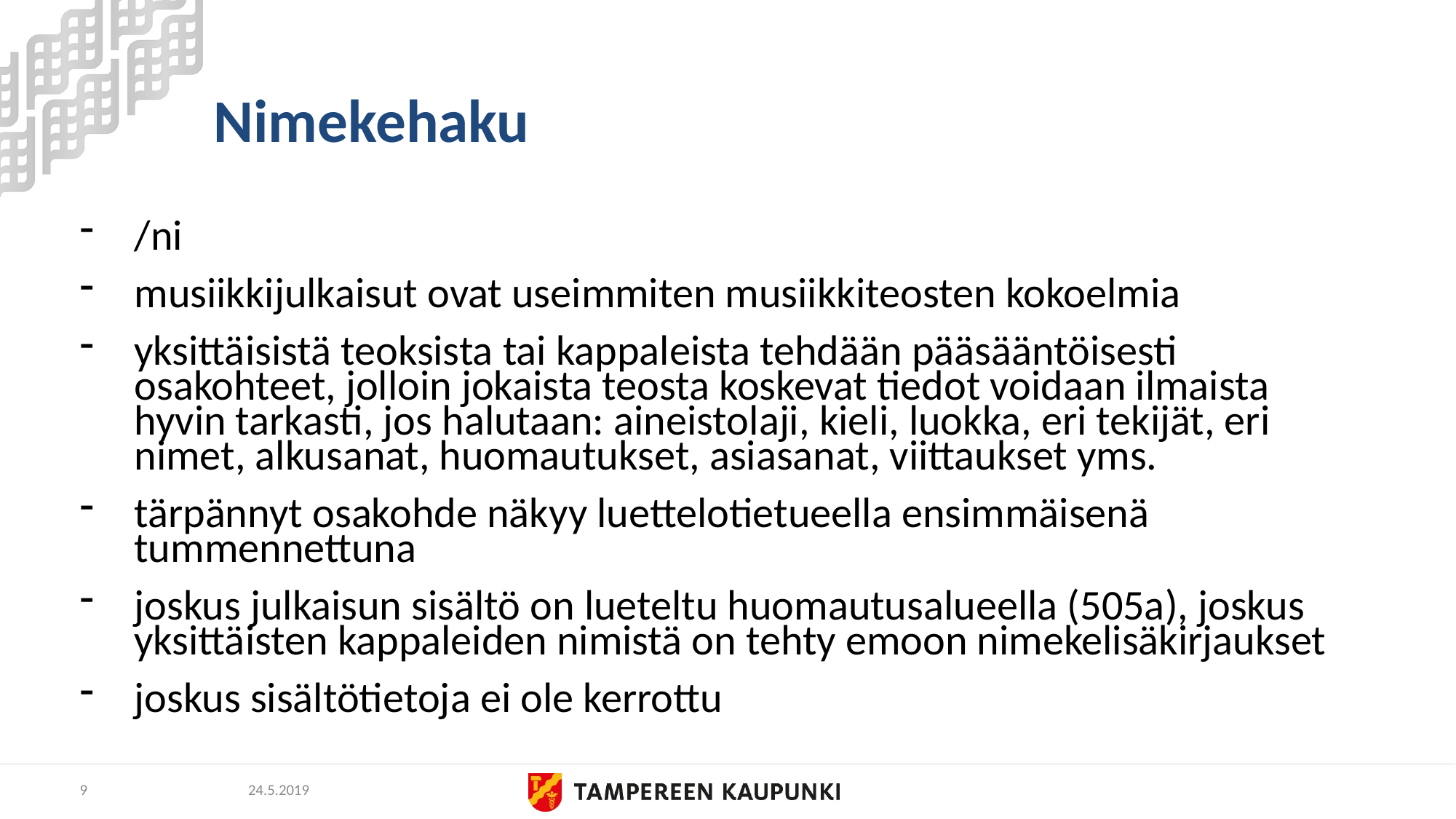

# Nimekehaku
/ni
musiikkijulkaisut ovat useimmiten musiikkiteosten kokoelmia
yksittäisistä teoksista tai kappaleista tehdään pääsääntöisesti osakohteet, jolloin jokaista teosta koskevat tiedot voidaan ilmaista hyvin tarkasti, jos halutaan: aineistolaji, kieli, luokka, eri tekijät, eri nimet, alkusanat, huomautukset, asiasanat, viittaukset yms.
tärpännyt osakohde näkyy luettelotietueella ensimmäisenä tummennettuna
joskus julkaisun sisältö on lueteltu huomautusalueella (505a), joskus yksittäisten kappaleiden nimistä on tehty emoon nimekelisäkirjaukset
joskus sisältötietoja ei ole kerrottu
9
24.5.2019